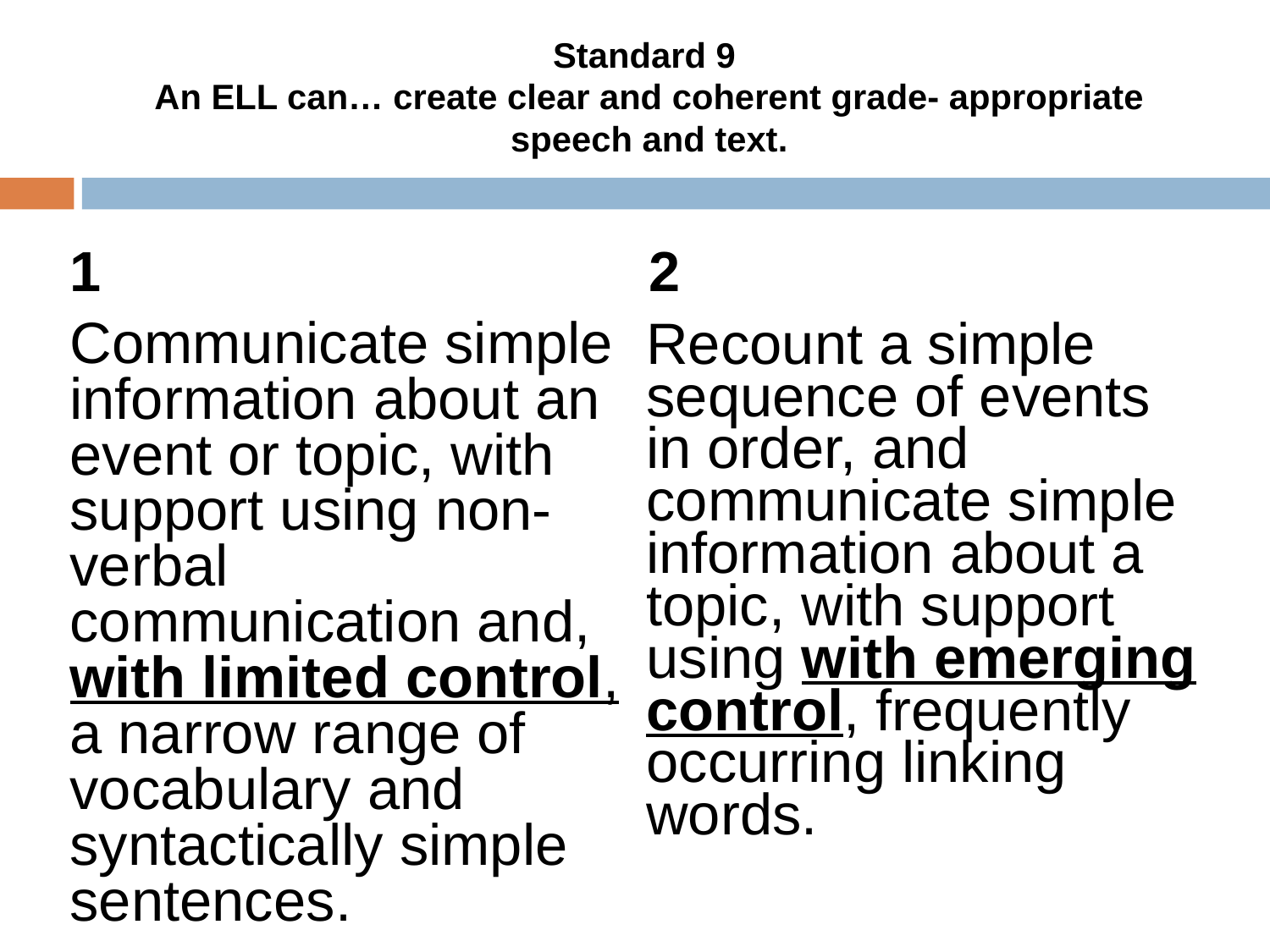

Standard 9
An ELL can… create clear and coherent grade- appropriate speech and text.

| 1 | 2 |
| --- | --- |
|  |  |
Communicate simple information about an event or topic, with support using non‐verbal communication and, with limited control, a narrow range of vocabulary and syntactically simple sentences.
Recount a simple sequence of events in order, and communicate simple information about a topic, with support using with emerging control, frequently occurring linking words.